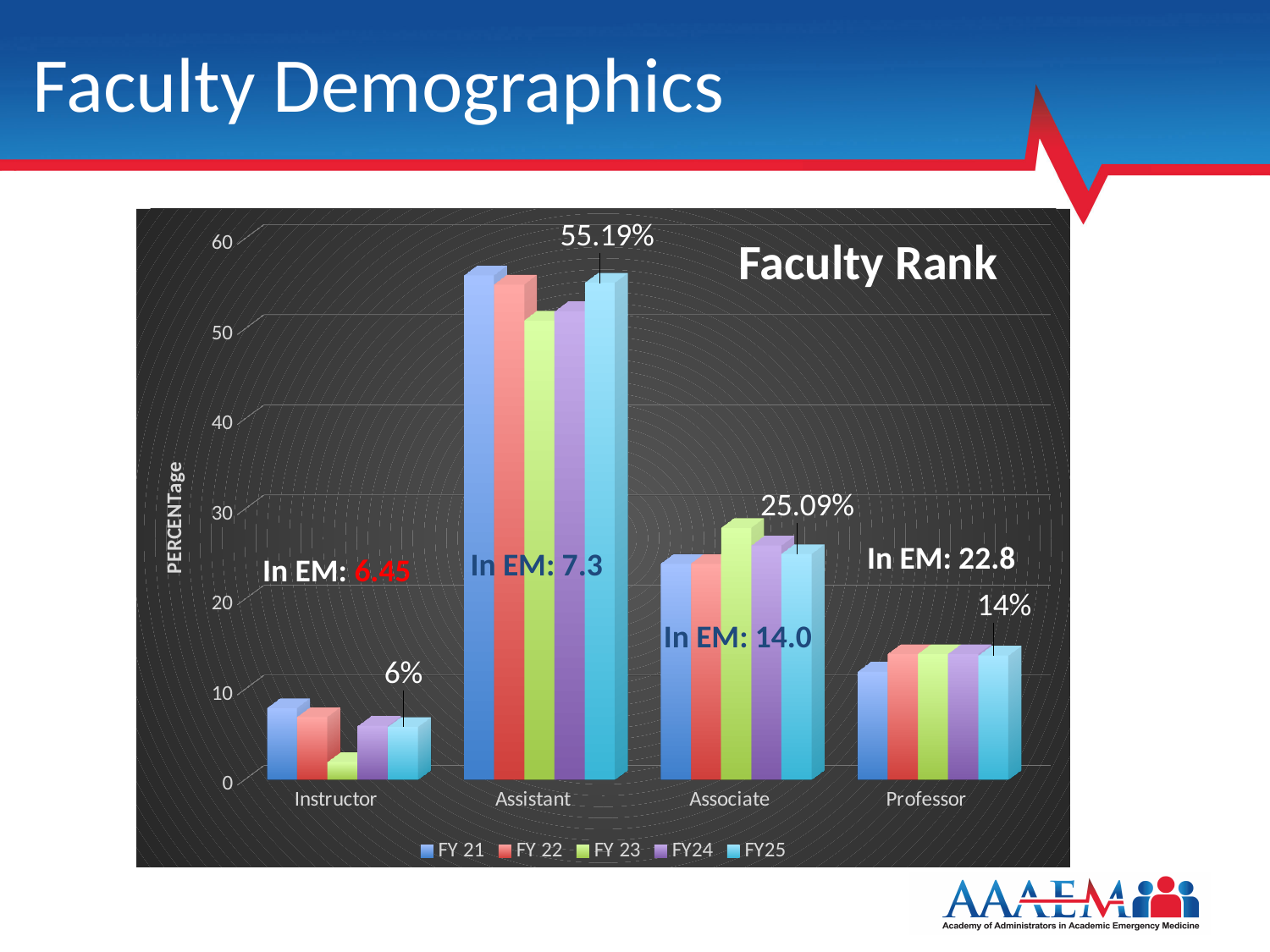

# Faculty Demographics

[unsupported chart]

Faculty Rank
In EM: 22.8
In EM: 7.3
In EM: 6.45
In EM: 14.0